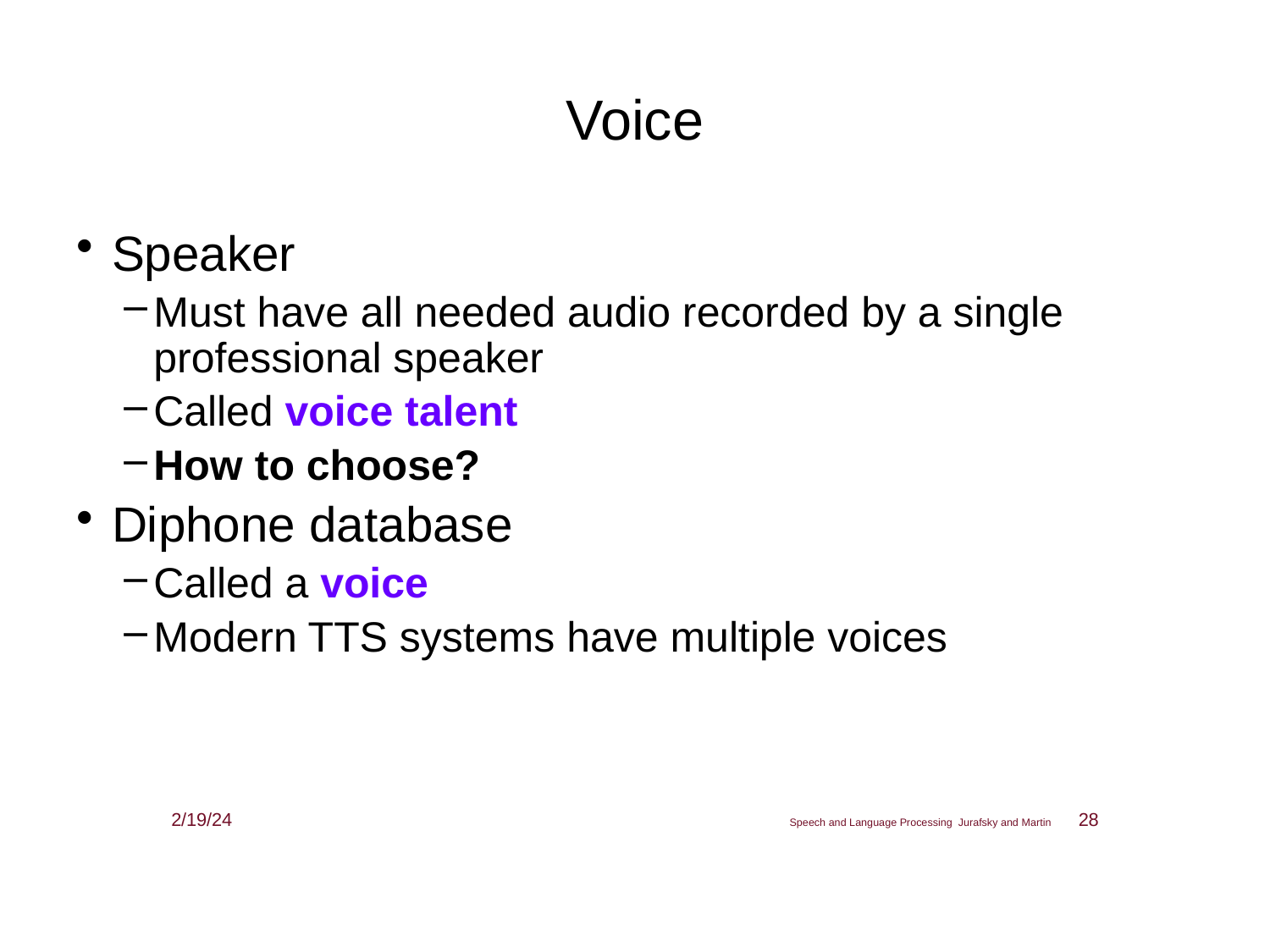

# Voice
Speaker
Must have all needed audio recorded by a single professional speaker
Called voice talent
How to choose?
Diphone database
Called a voice
Modern TTS systems have multiple voices
2/19/24
28
Speech and Language Processing  Jurafsky and Martin